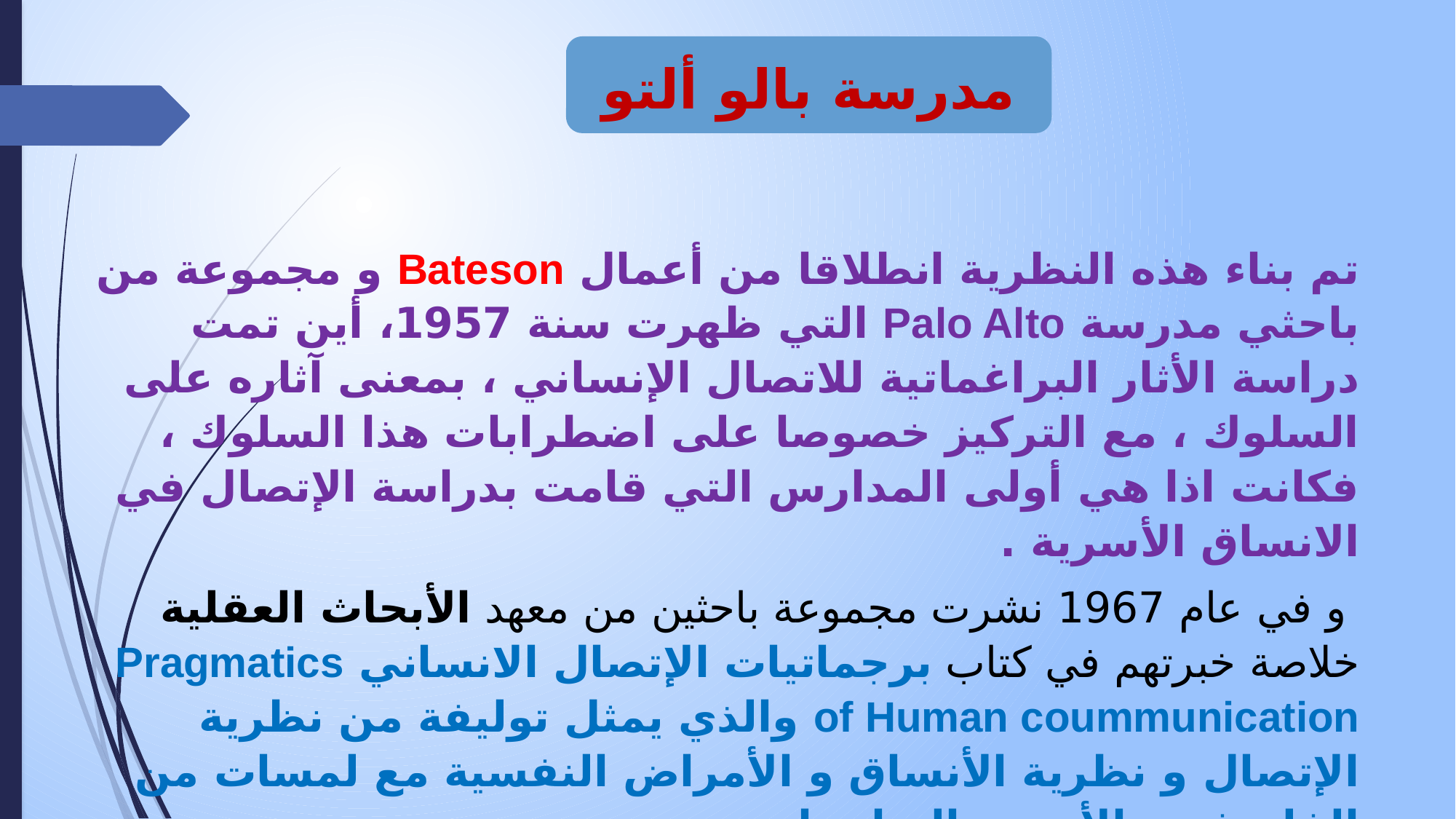

مدرسة بالو ألتو
تم بناء هذه النظرية انطلاقا من أعمال Bateson و مجموعة من باحثي مدرسة Palo Alto التي ظهرت سنة 1957، أين تمت دراسة الأثار البراغماتية للاتصال الإنساني ، بمعنى آثاره على السلوك ، مع التركيز خصوصا على اضطرابات هذا السلوك ، فكانت اذا هي أولى المدارس التي قامت بدراسة الإتصال في الانساق الأسرية .
 و في عام 1967 نشرت مجموعة باحثين من معهد الأبحاث العقلية خلاصة خبرتهم في كتاب برجماتيات الإتصال الانساني Pragmatics of Human coummunication والذي يمثل توليفة من نظرية الإتصال و نظرية الأنساق و الأمراض النفسية مع لمسات من الفلسفة و الأدب و الرياضيات.